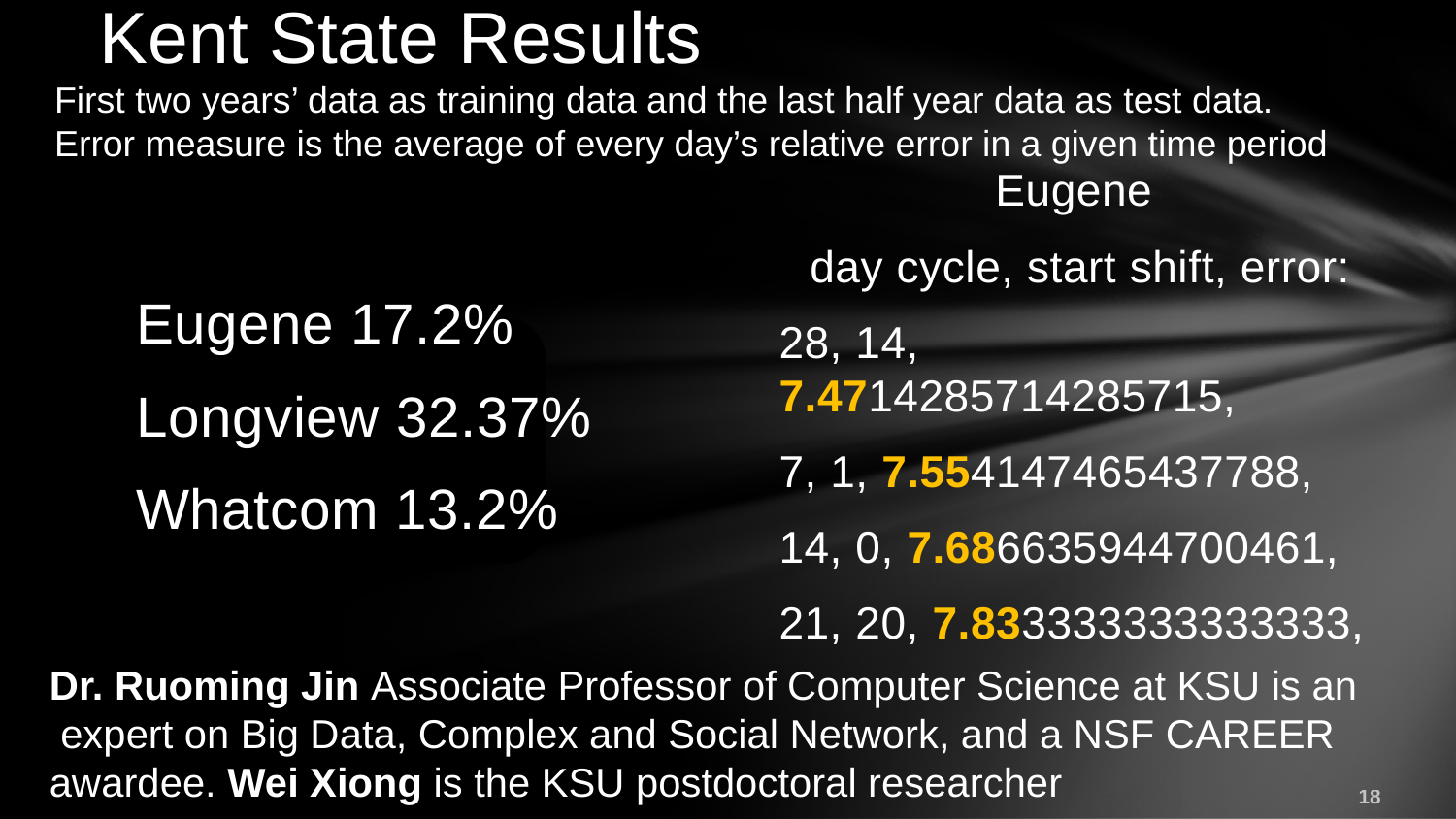

# Kent State Results
First two years’ data as training data and the last half year data as test data.
Error measure is the average of every day’s relative error in a given time period

Eugene 17.2%
Longview 32.37%
Whatcom 13.2%

Eugene
 day cycle, start shift, error:
28, 14, 7.4714285714285715,
7, 1, 7.554147465437788,
14, 0, 7.686635944700461,
21, 20, 7.833333333333333,

Dr. Ruoming Jin Associate Professor of Computer Science at KSU is an
 expert on Big Data, Complex and Social Network, and a NSF CAREER
awardee. Wei Xiong is the KSU postdoctoral researcher

18